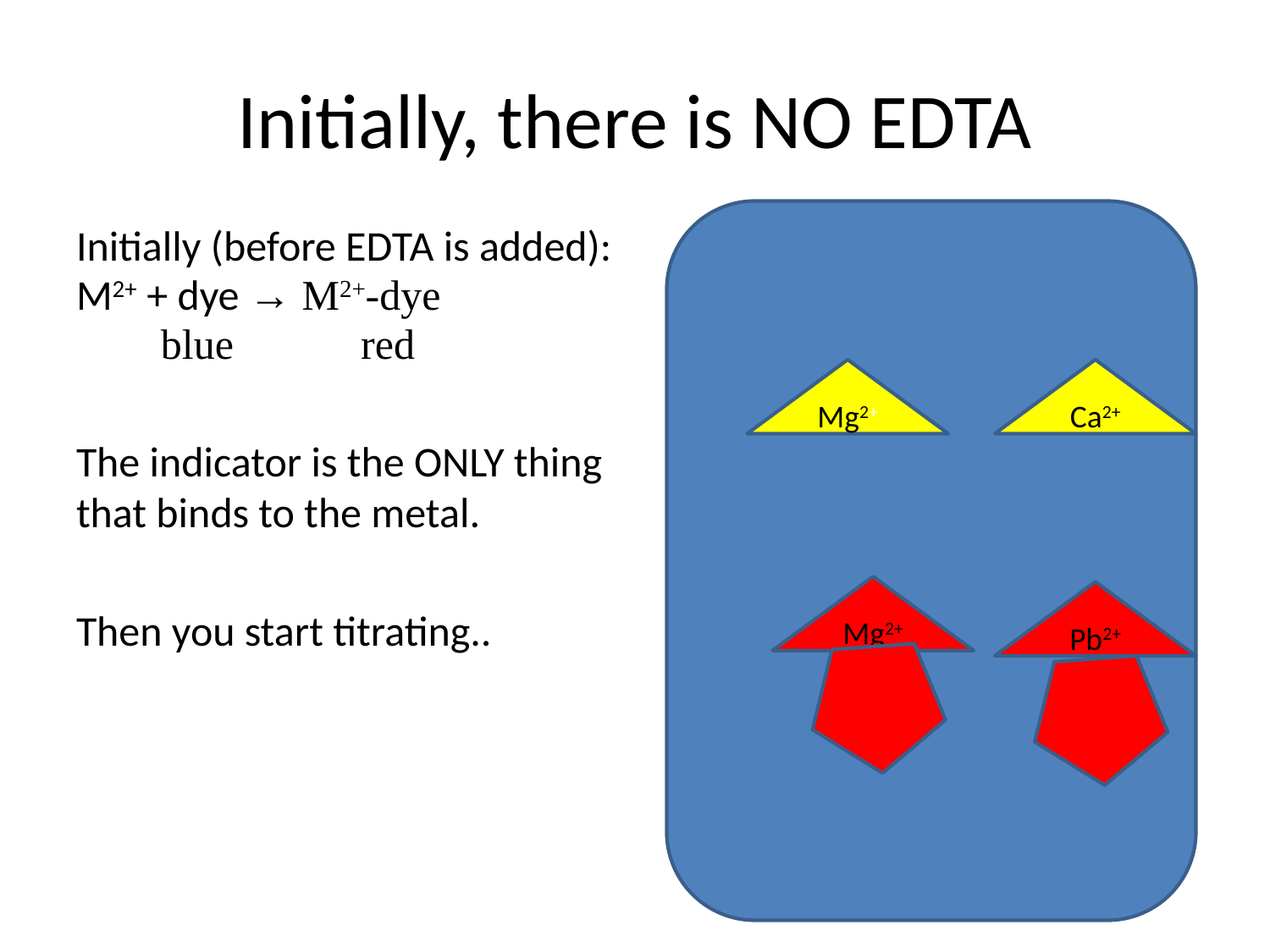

# Initially, there is NO EDTA

Initially (before EDTA is added):
M2+ + dye → M2+-dye
        blue            red

The indicator is the ONLY thing that binds to the metal.

Then you start titrating..
Mg2+
Ca2+
Mg2+
Pb2+